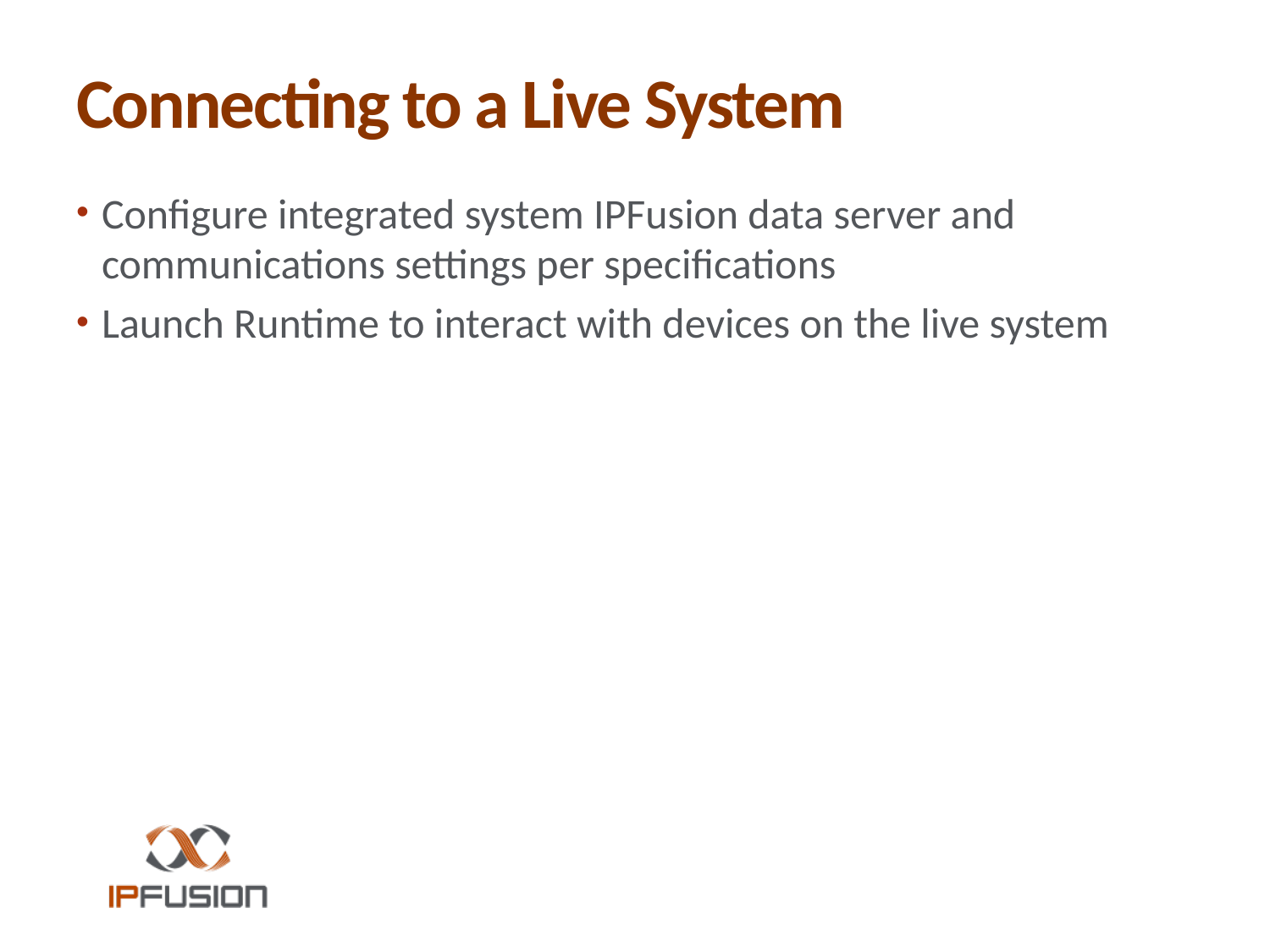

# Connecting to a Live System
Configure integrated system IPFusion data server and communications settings per specifications
Launch Runtime to interact with devices on the live system